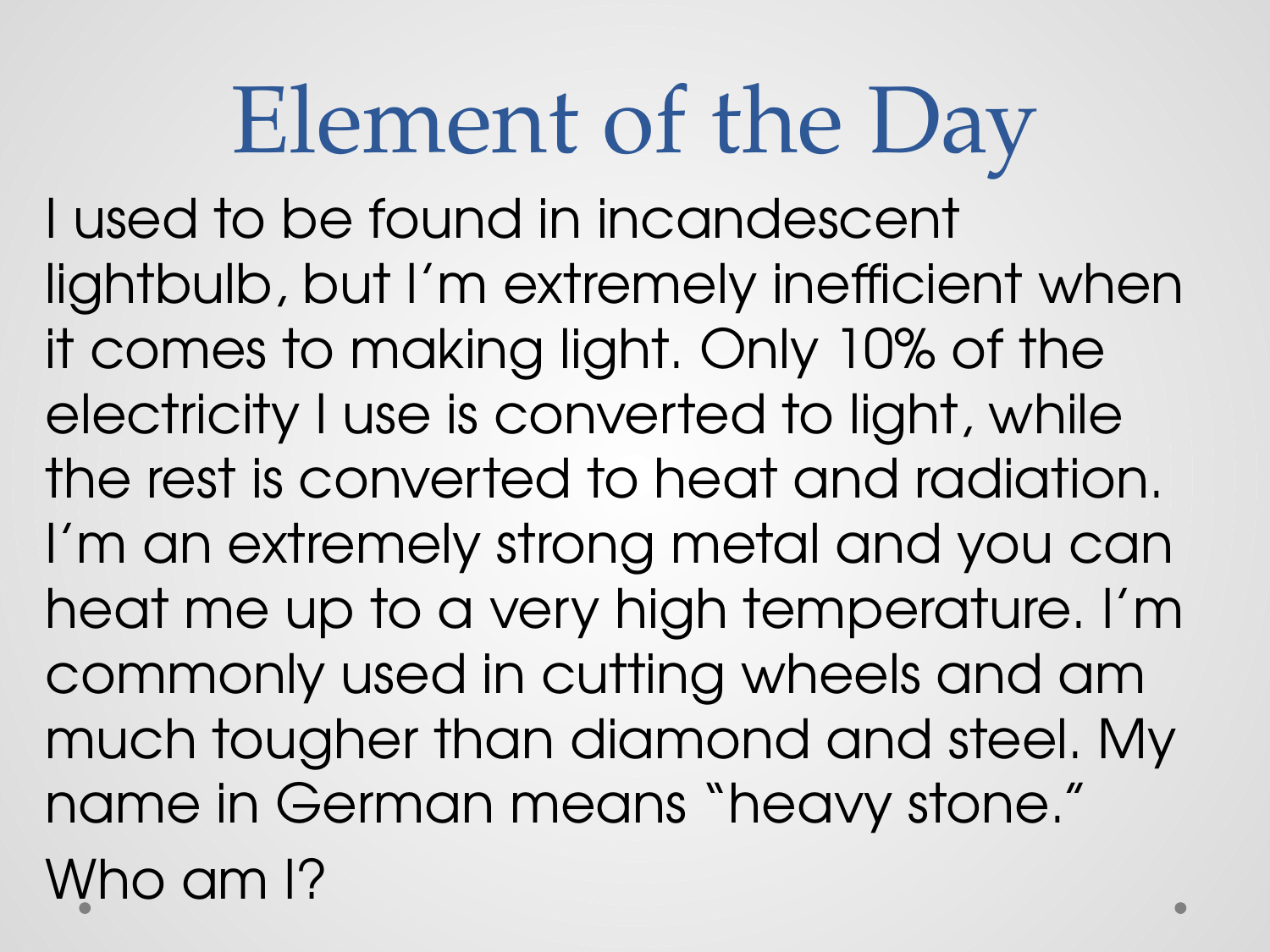

# Element of the Day
I used to be found in incandescent lightbulb, but I’m extremely inefficient when it comes to making light. Only 10% of the electricity I use is converted to light, while the rest is converted to heat and radiation. I’m an extremely strong metal and you can heat me up to a very high temperature. I’m commonly used in cutting wheels and am much tougher than diamond and steel. My name in German means “heavy stone.”
Who am I?